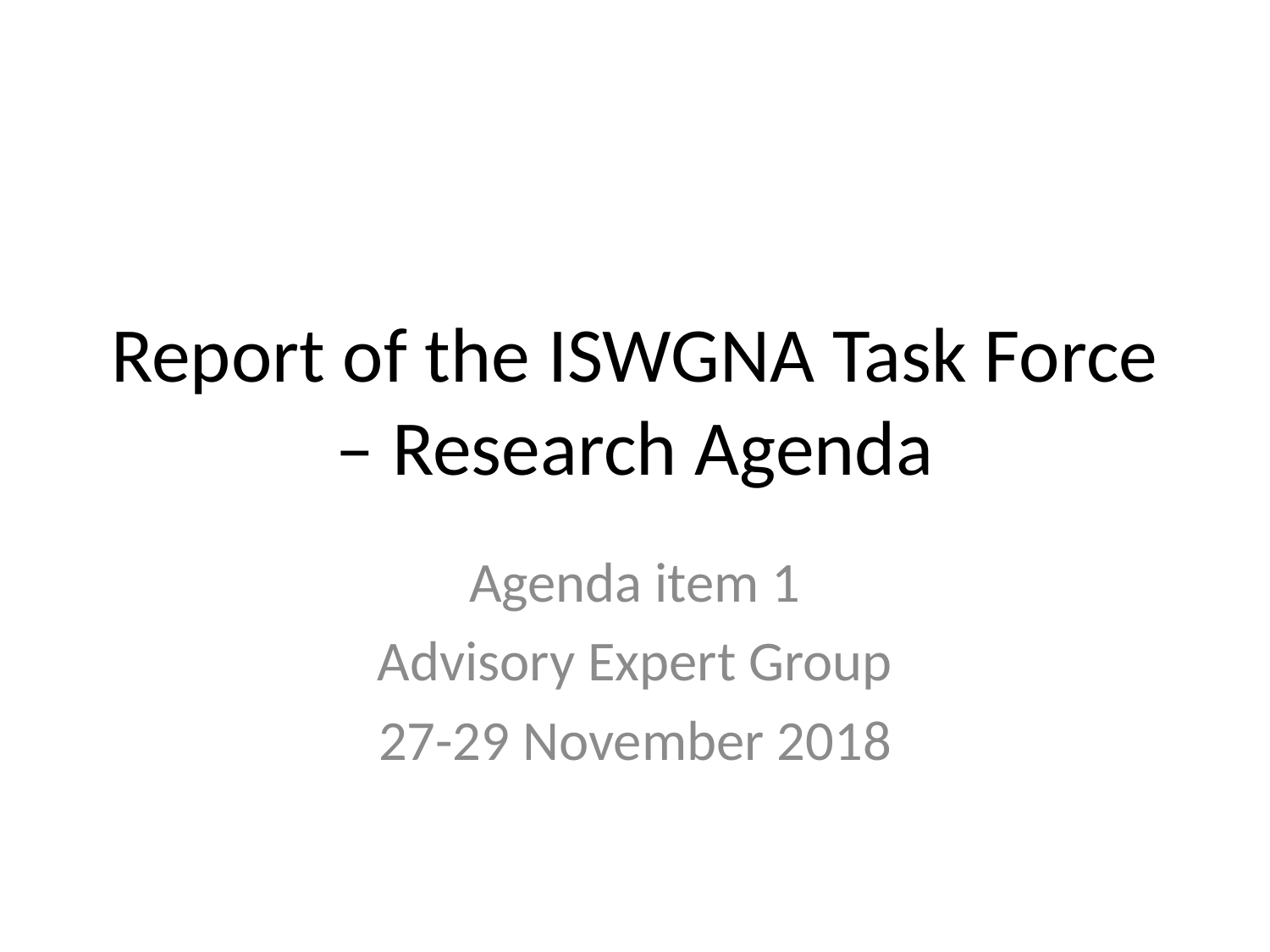

# Report of the ISWGNA Task Force – Research Agenda
Agenda item 1
Advisory Expert Group
27-29 November 2018